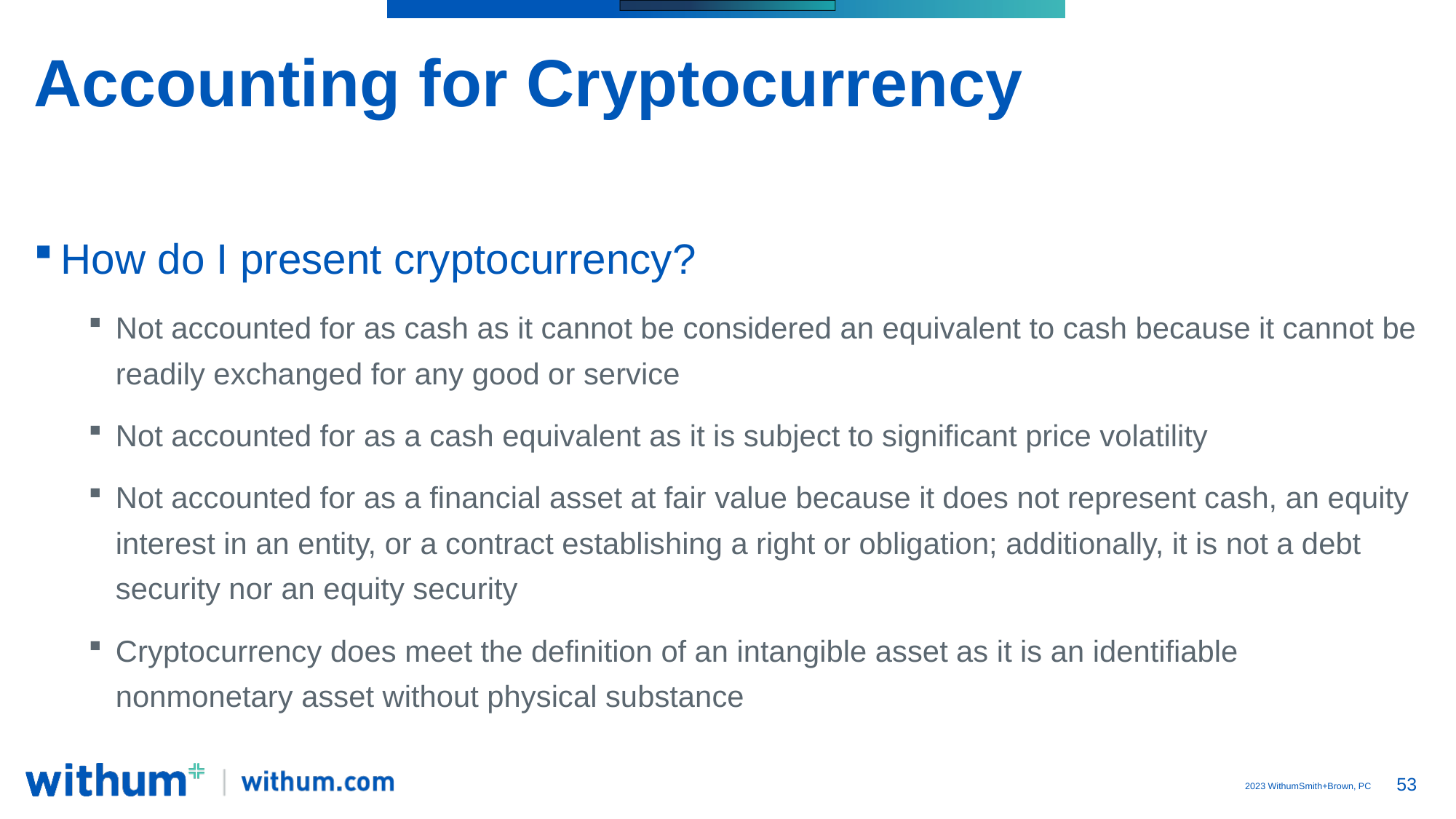

# Accounting for Cryptocurrency
How do I present cryptocurrency?
Not accounted for as cash as it cannot be considered an equivalent to cash because it cannot be readily exchanged for any good or service
Not accounted for as a cash equivalent as it is subject to significant price volatility
Not accounted for as a financial asset at fair value because it does not represent cash, an equity interest in an entity, or a contract establishing a right or obligation; additionally, it is not a debt security nor an equity security
Cryptocurrency does meet the definition of an intangible asset as it is an identifiable nonmonetary asset without physical substance